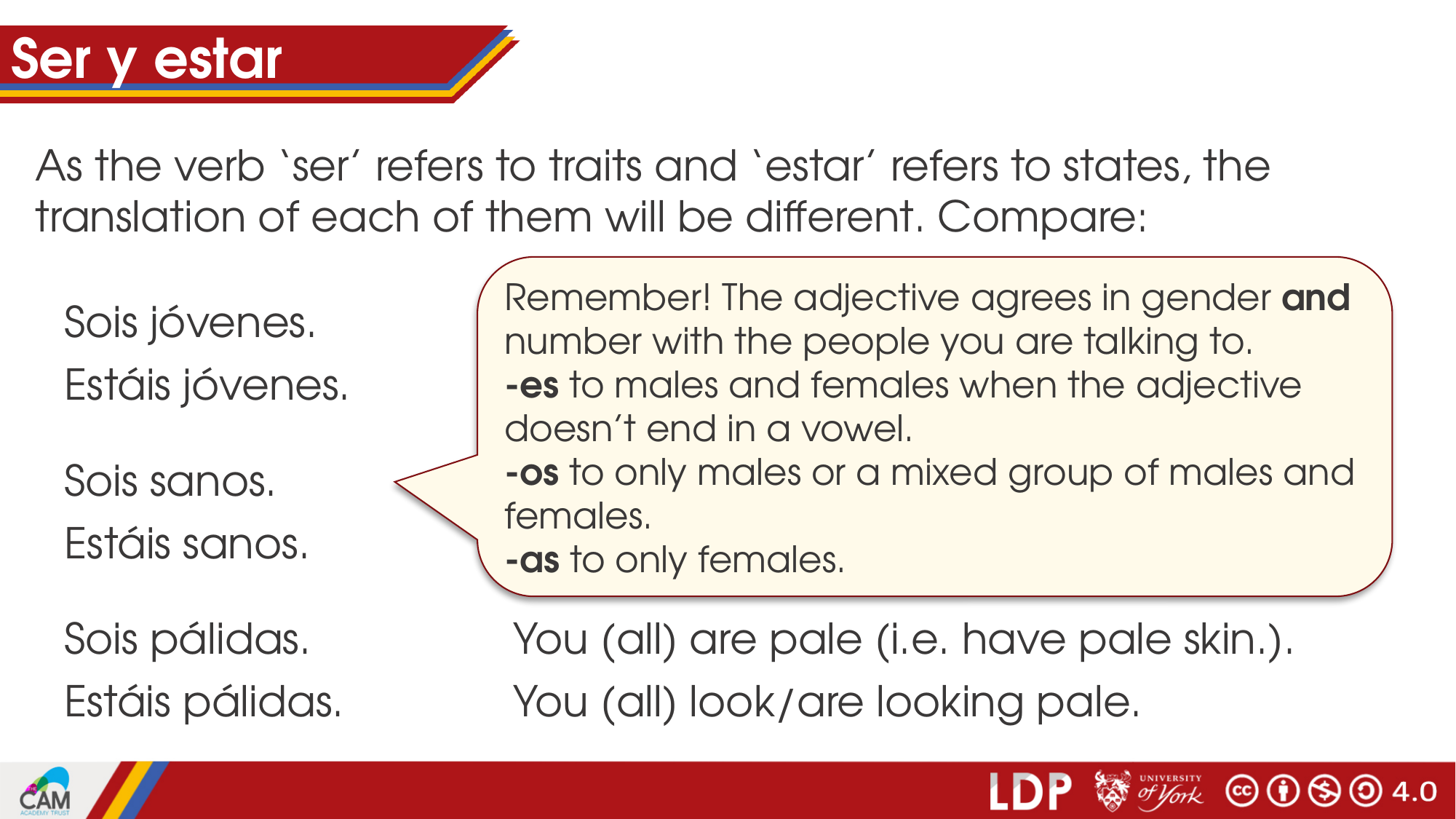

# Ser y estar
As the verb ‘ser’ refers to traits and ‘estar’ refers to states, the translation of each of them will be different. Compare:
Remember! The adjective agrees in gender and number with the people you are talking to.
-es to males and females when the adjective doesn’t end in a vowel.
-os to only males or a mixed group of males and females.
-as to only females.
Sois jóvenes.
You (all) are young.
You (all) look/are looking young.
Estáis jóvenes.
Sois sanos.
You (all) are healthy.
Estáis sanos.
You (all) look/are looking healthy.
Sois pálidas.
You (all) are pale (i.e. have pale skin.).
Estáis pálidas.
You (all) look/are looking pale.